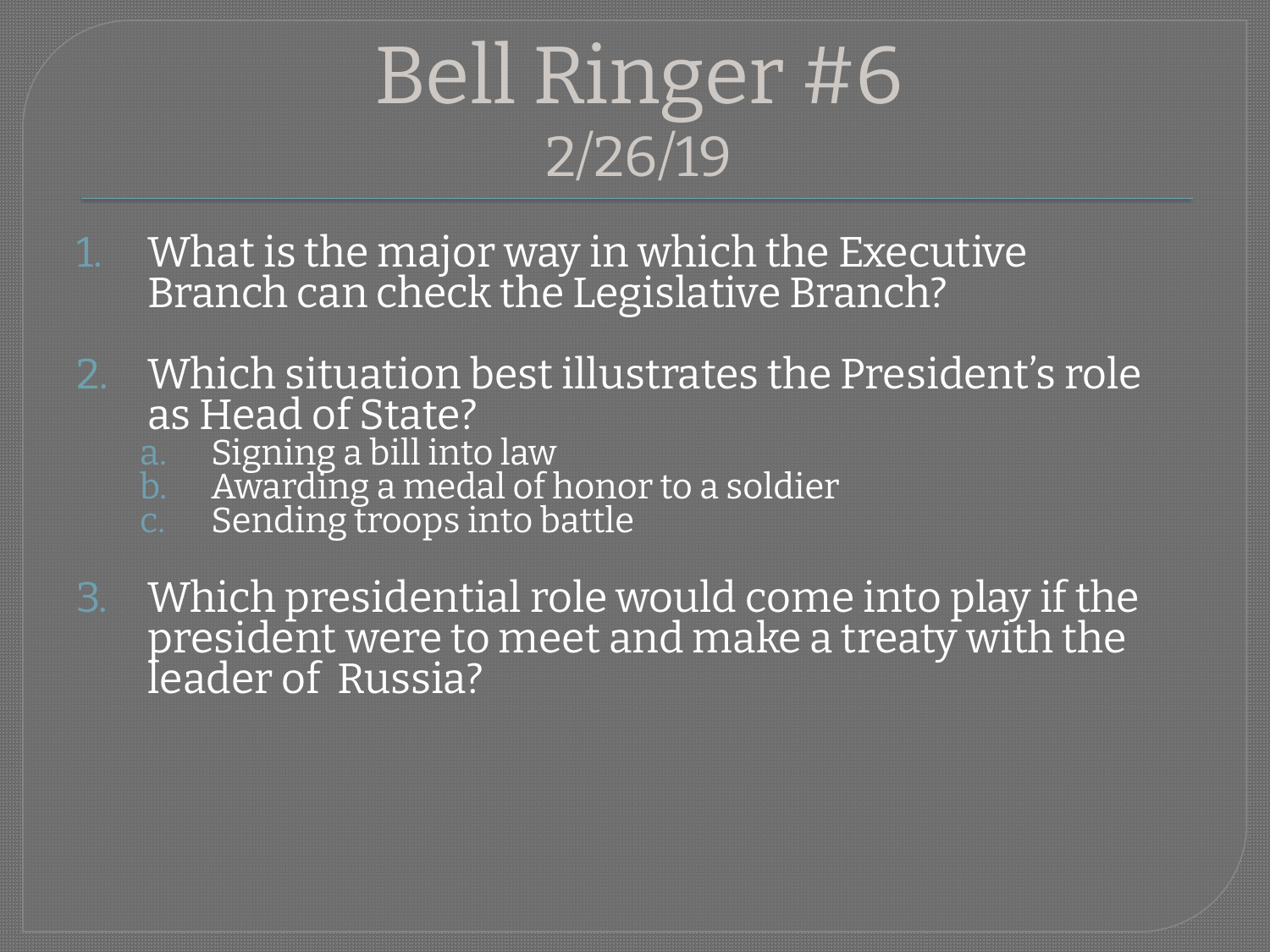

# Bell Ringer #6 2/26/19
What is the major way in which the Executive Branch can check the Legislative Branch?

Which situation best illustrates the President’s role as Head of State?
Signing a bill into law
Awarding a medal of honor to a soldier
Sending troops into battle

Which presidential role would come into play if the president were to meet and make a treaty with the leader of  Russia?